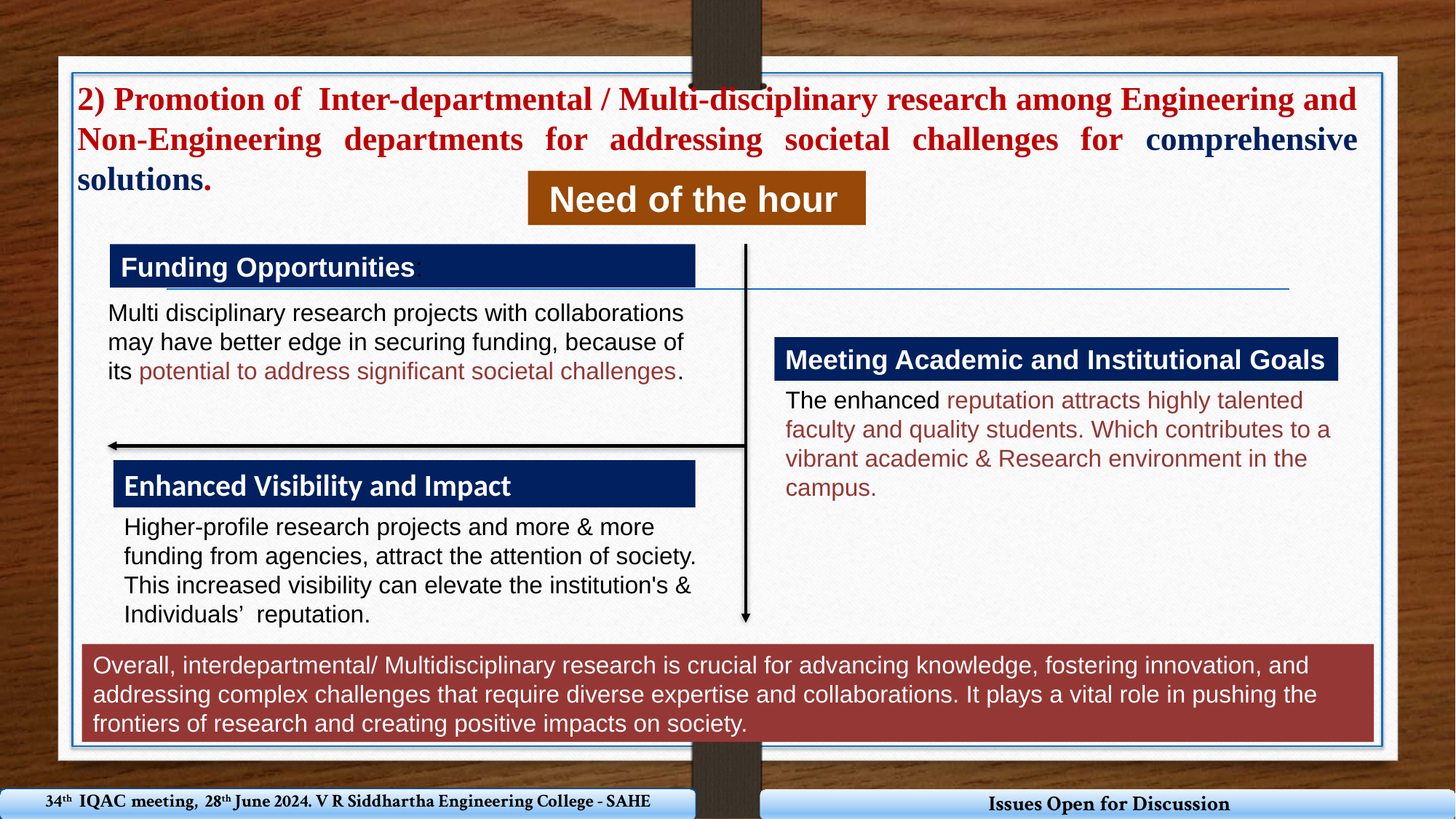

2) Promotion of  Inter-departmental / Multi-disciplinary research among Engineering and Non-Engineering departments for addressing societal challenges for comprehensive solutions.
 Need of the hour
Funding Opportunities:
Multi disciplinary research projects with collaborations may have better edge in securing funding, because of its potential to address significant societal challenges.
Meeting Academic and Institutional Goals
The enhanced reputation attracts highly talented faculty and quality students. Which contributes to a vibrant academic & Research environment in the campus.
Enhanced Visibility and Impact
Higher-profile research projects and more & more funding from agencies, attract the attention of society. This increased visibility can elevate the institution's & Individuals’  reputation.
.
Overall, interdepartmental/ Multidisciplinary research is crucial for advancing knowledge, fostering innovation, and addressing complex challenges that require diverse expertise and collaborations. It plays a vital role in pushing the frontiers of research and creating positive impacts on society.

 Issues Open for Discussion

34th  IQAC meeting,  28th June 2024. V R Siddhartha Engineering College - SAHE